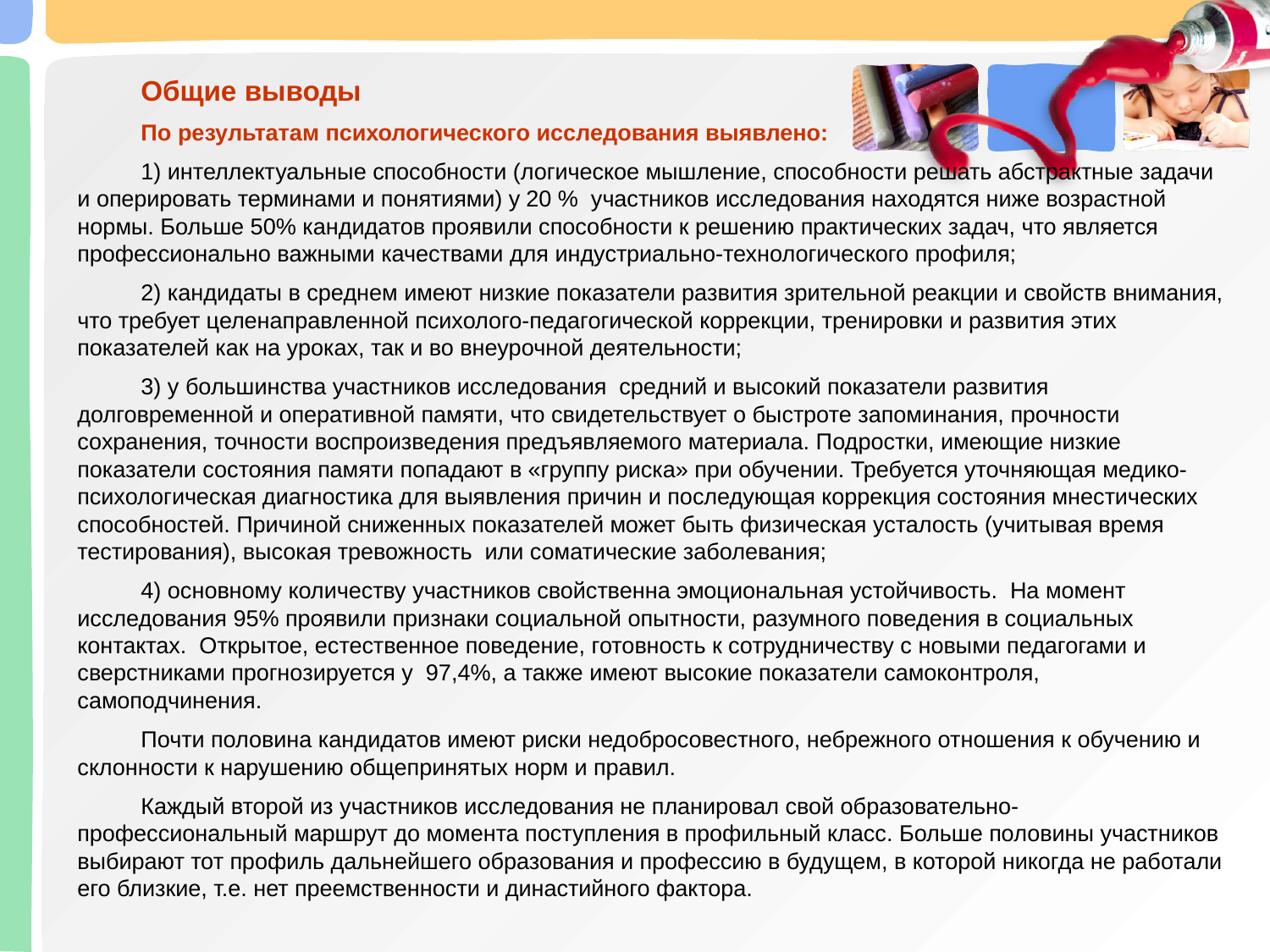

Общие выводы
По результатам психологического исследования выявлено:
1) интеллектуальные способности (логическое мышление, способности решать абстрактные задачи и оперировать терминами и понятиями) у 20 %  участников исследования находятся ниже возрастной нормы. Больше 50% кандидатов проявили способности к решению практических задач, что является профессионально важными качествами для индустриально-технологического профиля;
2) кандидаты в среднем имеют низкие показатели развития зрительной реакции и свойств внимания, что требует целенаправленной психолого-педагогической коррекции, тренировки и развития этих показателей как на уроках, так и во внеурочной деятельности;
3) у большинства участников исследования  средний и высокий показатели развития  долговременной и оперативной памяти, что свидетельствует о быстроте запоминания, прочности сохранения, точности воспроизведения предъявляемого материала. Подростки, имеющие низкие показатели состояния памяти попадают в «группу риска» при обучении. Требуется уточняющая медико-психологическая диагностика для выявления причин и последующая коррекция состояния мнестических способностей. Причиной сниженных показателей может быть физическая усталость (учитывая время тестирования), высокая тревожность  или соматические заболевания;
4) основному количеству участников свойственна эмоциональная устойчивость.  На момент исследования 95% проявили признаки социальной опытности, разумного поведения в социальных контактах.  Открытое, естественное поведение, готовность к сотрудничеству с новыми педагогами и сверстниками прогнозируется у  97,4%, а также имеют высокие показатели самоконтроля, самоподчинения.
Почти половина кандидатов имеют риски недобросовестного, небрежного отношения к обучению и склонности к нарушению общепринятых норм и правил.
Каждый второй из участников исследования не планировал свой образовательно-профессиональный маршрут до момента поступления в профильный класс. Больше половины участников выбирают тот профиль дальнейшего образования и профессию в будущем, в которой никогда не работали его близкие, т.е. нет преемственности и династийного фактора.